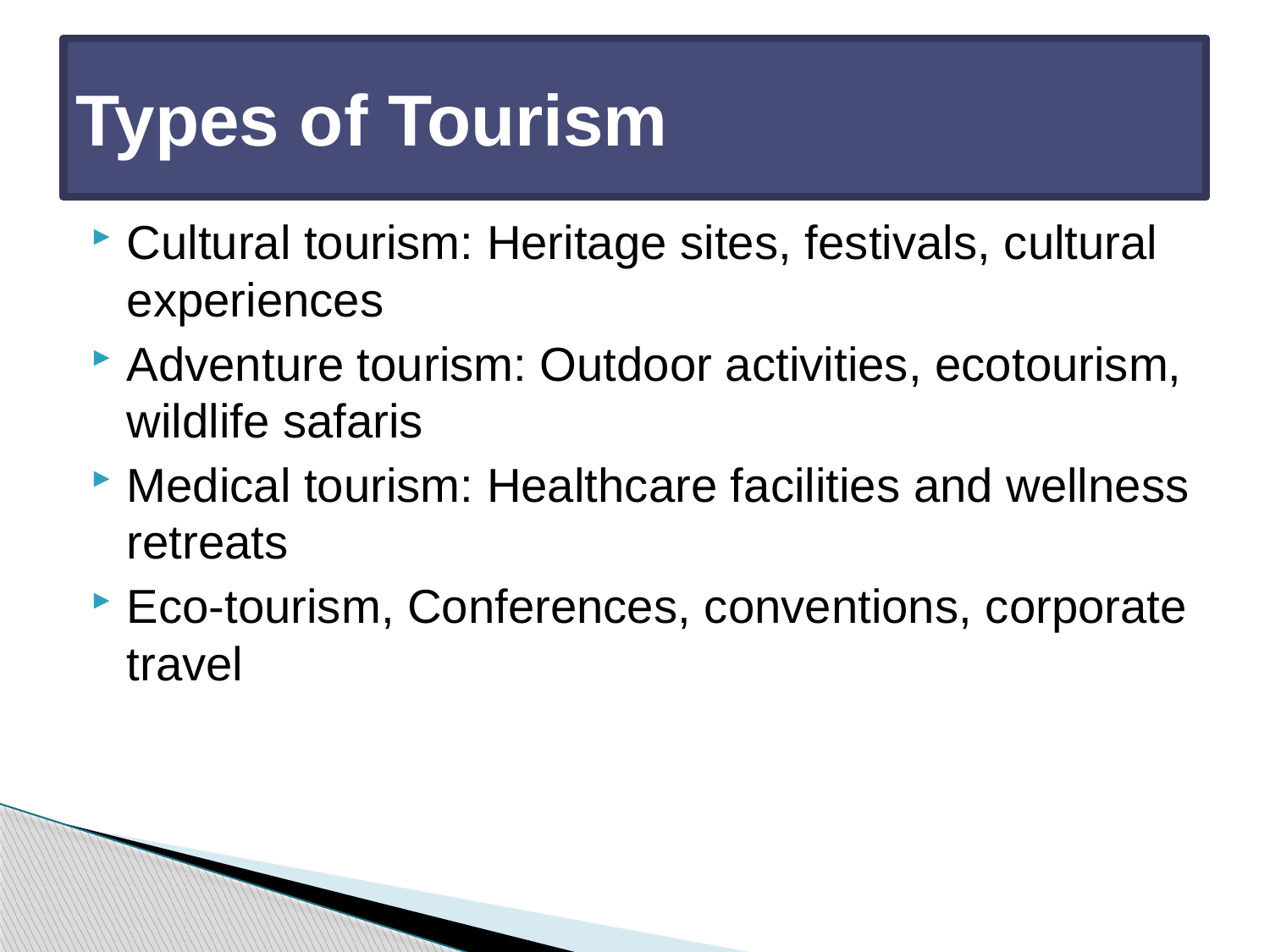

# Types of Tourism
Cultural tourism: Heritage sites, festivals, cultural experiences
Adventure tourism: Outdoor activities, ecotourism, wildlife safaris
Medical tourism: Healthcare facilities and wellness retreats
Eco-tourism, Conferences, conventions, corporate travel